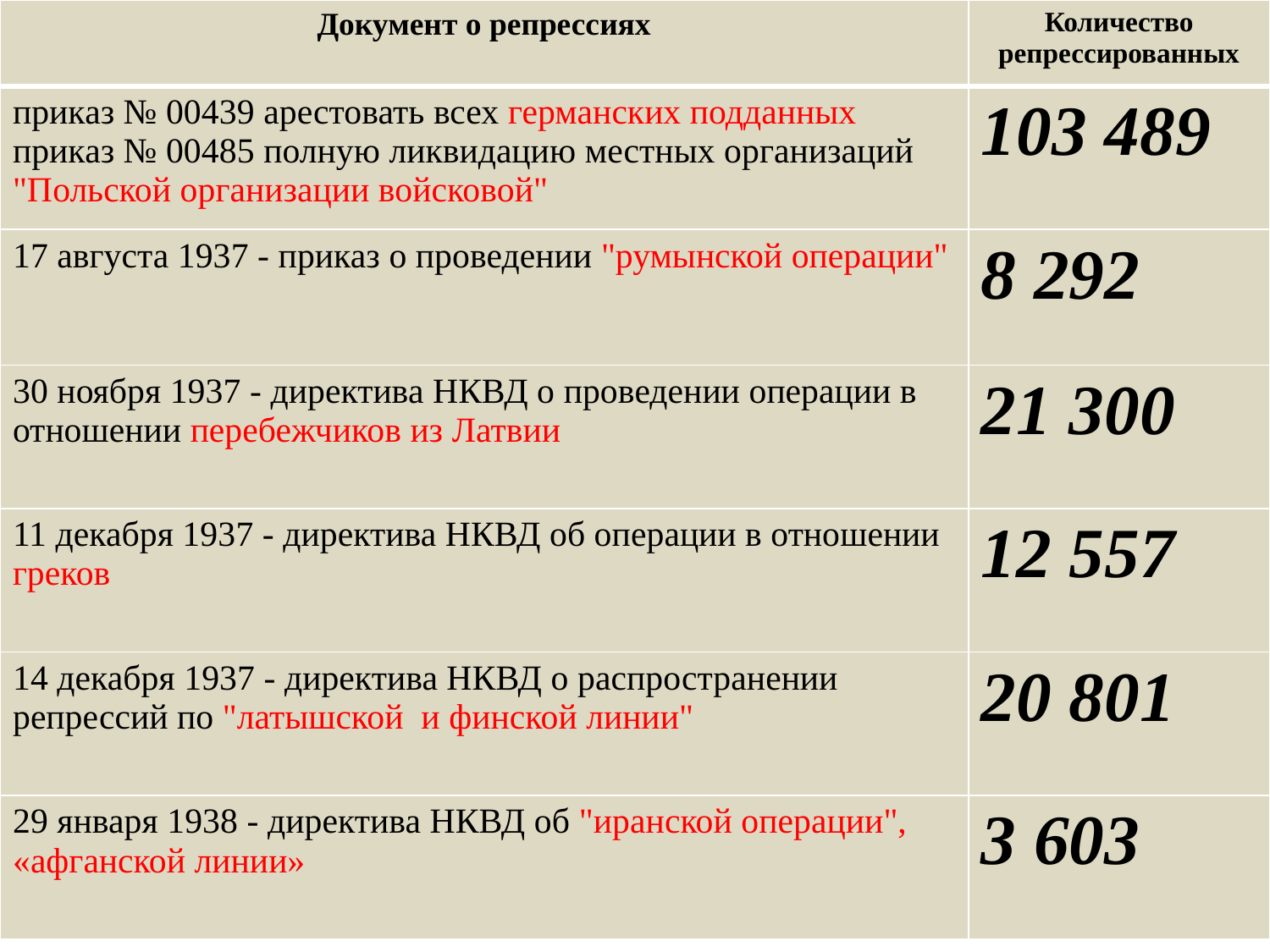

| Документ о репрессиях | Количество репрессированных |
| --- | --- |
| приказ № 00439 арестовать всех германских подданных приказ № 00485 полную ликвидацию местных организаций "Польской организации войсковой" | 103 489 |
| 17 августа 1937 - приказ о проведении "румынской операции" | 8 292 |
| 30 ноября 1937 - директива НКВД о проведении операции в отношении перебежчиков из Латвии | 21 300 |
| 11 декабря 1937 - директива НКВД об операции в отношении греков | 12 557 |
| 14 декабря 1937 - директива НКВД о распространении репрессий по "латышской и финской линии" | 20 801 |
| 29 января 1938 - директива НКВД об "иранской операции", «афганской линии» | 3 603 |
#